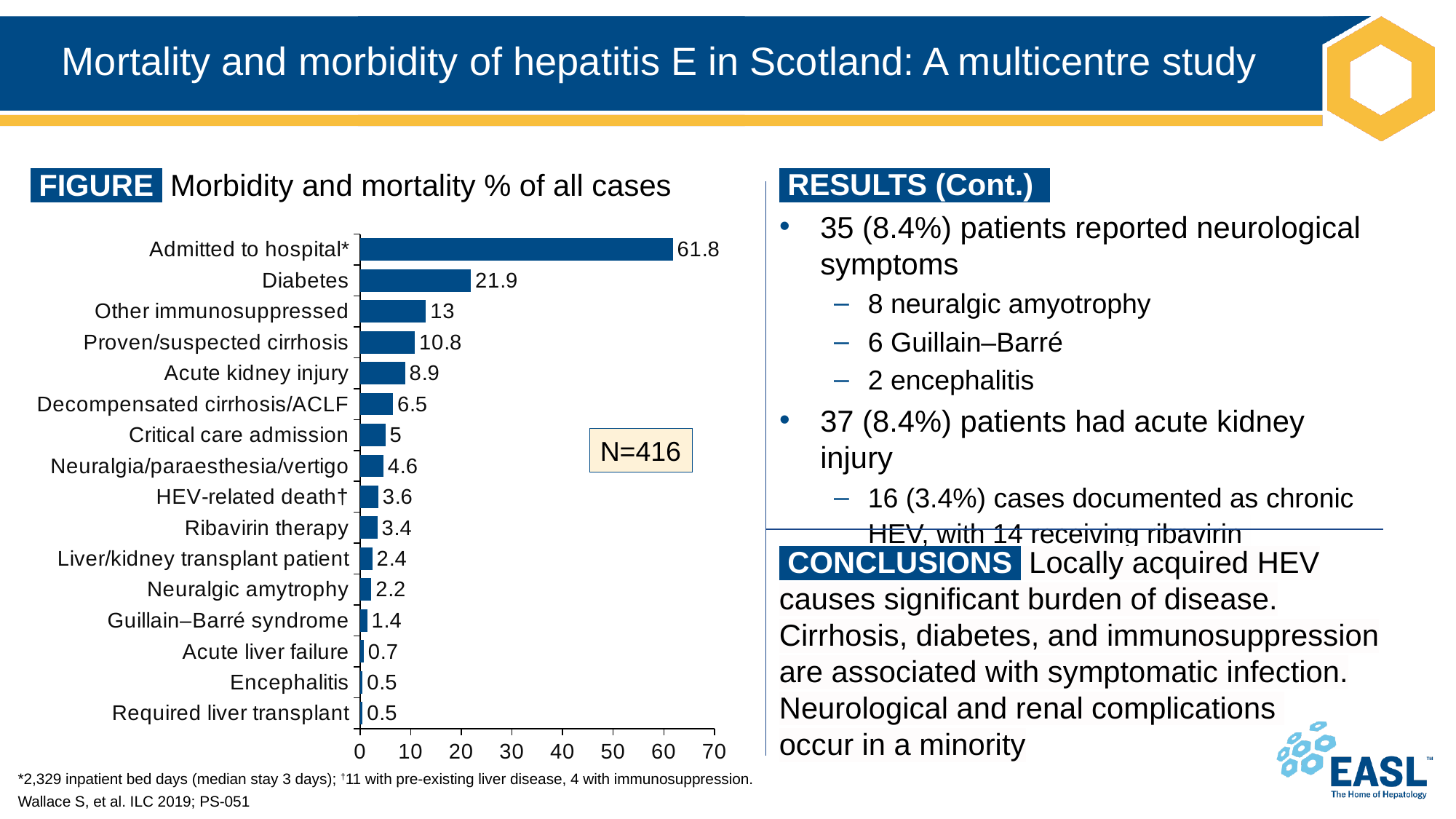

# Mortality and morbidity of hepatitis E in Scotland: A multicentre study
 FIGURE  Morbidity and mortality % of all cases
 RESULTS (Cont.) ‌
35 (8.4%) patients reported neurological symptoms
8 neuralgic amyotrophy
6 Guillain–Barré
2 encephalitis
37 (8.4%) patients had acute kidney injury
16 (3.4%) cases documented as chronic HEV, with 14 receiving ribavirin ​

### Chart

| Category | Series 1 |
|---|---|
| Required liver transplant | 0.5 |
| Encephalitis | 0.5 |
| Acute liver failure | 0.7 |
| Guillain–Barré syndrome | 1.4 |
| Neuralgic amytrophy | 2.2 |
| Liver/kidney transplant patient | 2.4 |
| Ribavirin therapy | 3.4 |
| HEV-related death† | 3.6 |
| Neuralgia/paraesthesia/vertigo | 4.6 |
| Critical care admission | 5.0 |
| Decompensated cirrhosis/ACLF | 6.5 |
| Acute kidney injury | 8.9 |
| Proven/suspected cirrhosis | 10.8 |
| Other immunosuppressed | 13.0 |
| Diabetes | 21.9 |
| Admitted to hospital* | 61.8 |
N=416
 CONCLUSIONS  Locally acquired HEV causes significant burden of disease. Cirrhosis, diabetes, and immunosuppression are associated with symptomatic infection. Neurological and renal complications
occur in a minority
*2,329 inpatient bed days (median stay 3 days); †11 with pre-existing liver disease, 4 with immunosuppression.
Wallace S, et al. ILC 2019; PS-051